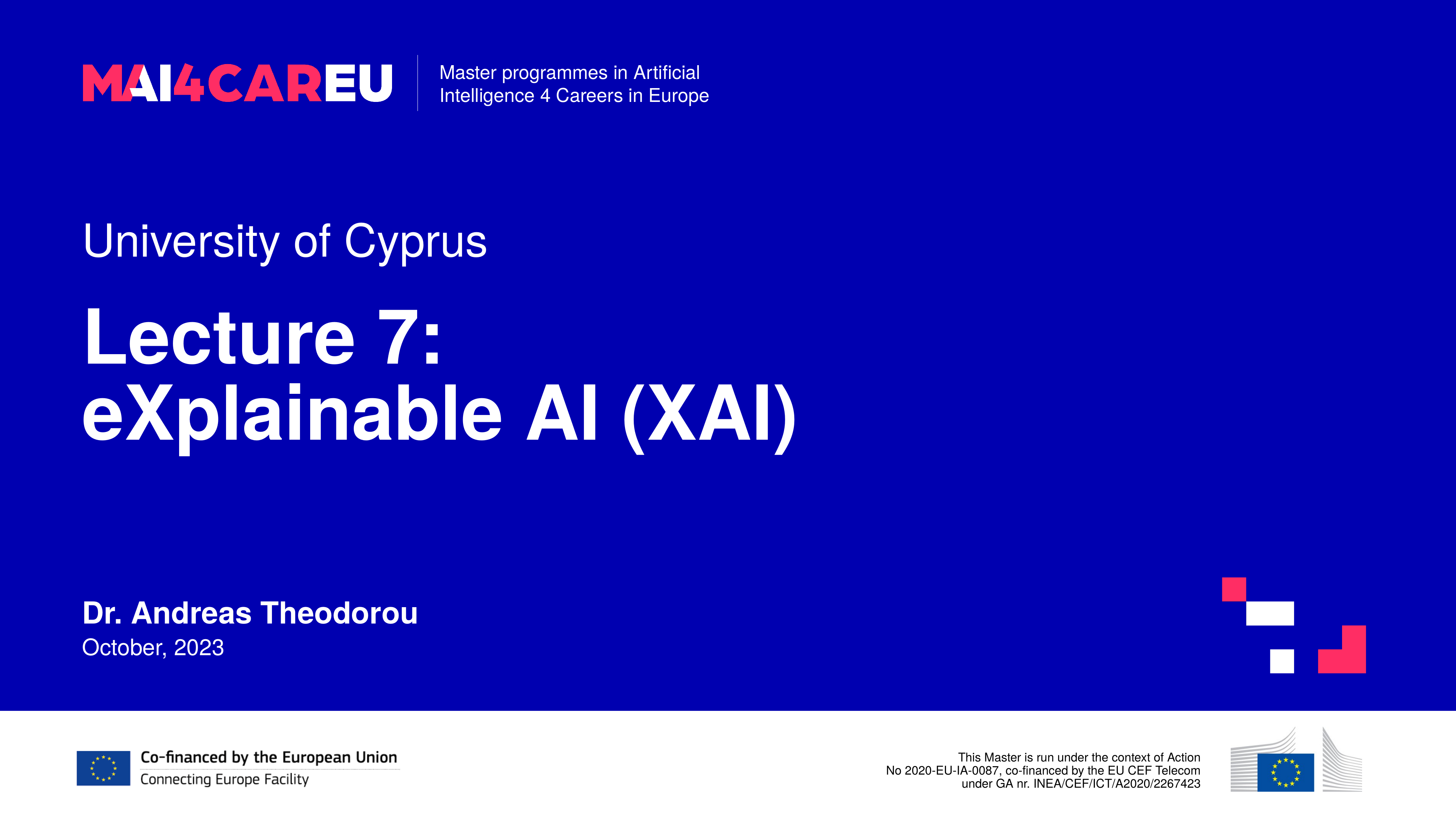

University of Cyprus
Lecture 7:
eXplainable AI (XAI)
Dr. Andreas Theodorou
October, 2023